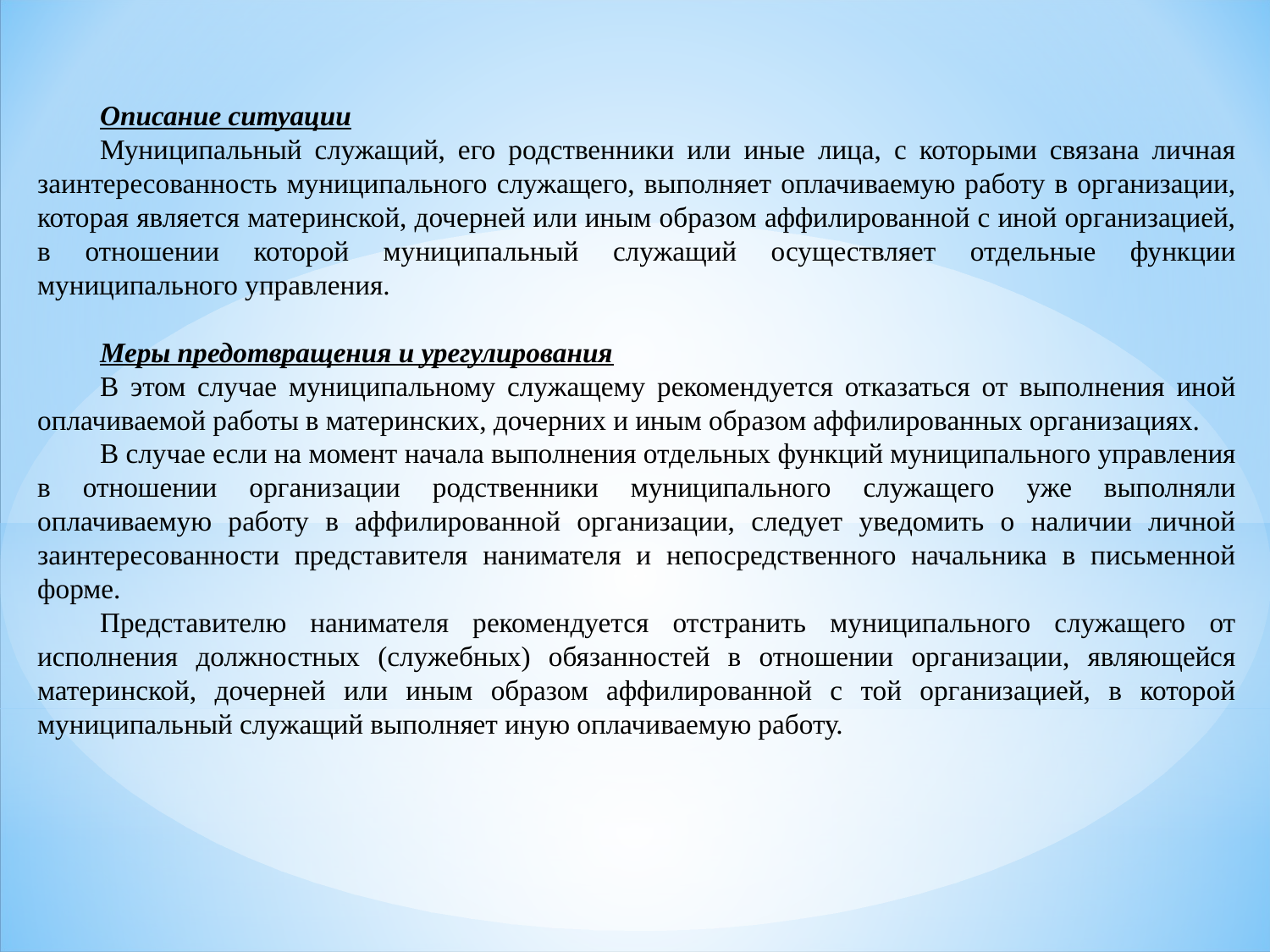

Описание ситуации
Муниципальный служащий, его родственники или иные лица, с которыми связана личная заинтересованность муниципального служащего, выполняет оплачиваемую работу в организации, которая является материнской, дочерней или иным образом аффилированной с иной организацией, в отношении которой муниципальный служащий осуществляет отдельные функции муниципального управления.

Меры предотвращения и урегулирования
В этом случае муниципальному служащему рекомендуется отказаться от выполнения иной оплачиваемой работы в материнских, дочерних и иным образом аффилированных организациях.
В случае если на момент начала выполнения отдельных функций муниципального управления в отношении организации родственники муниципального служащего уже выполняли оплачиваемую работу в аффилированной организации, следует уведомить о наличии личной заинтересованности представителя нанимателя и непосредственного начальника в письменной форме.
Представителю нанимателя рекомендуется отстранить муниципального служащего от исполнения должностных (служебных) обязанностей в отношении организации, являющейся материнской, дочерней или иным образом аффилированной с той организацией, в которой муниципальный служащий выполняет иную оплачиваемую работу.